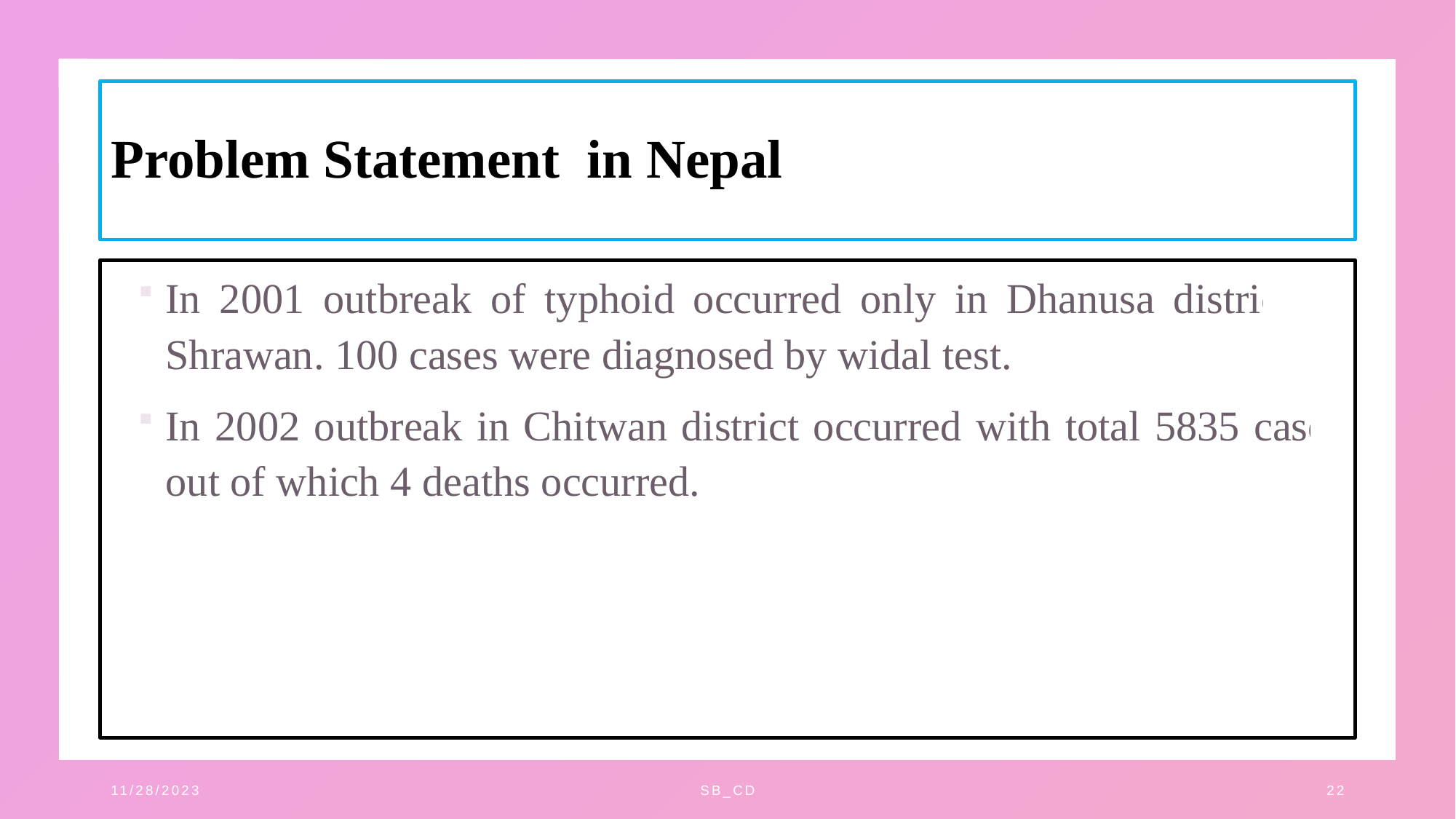

# Problem Statement  in Nepal
In 2001 outbreak of typhoid occurred only in Dhanusa district in Shrawan. 100 cases were diagnosed by widal test.
In 2002 outbreak in Chitwan district occurred with total 5835 cases out of which 4 deaths occurred.

11/28/2023
SB_CD
22